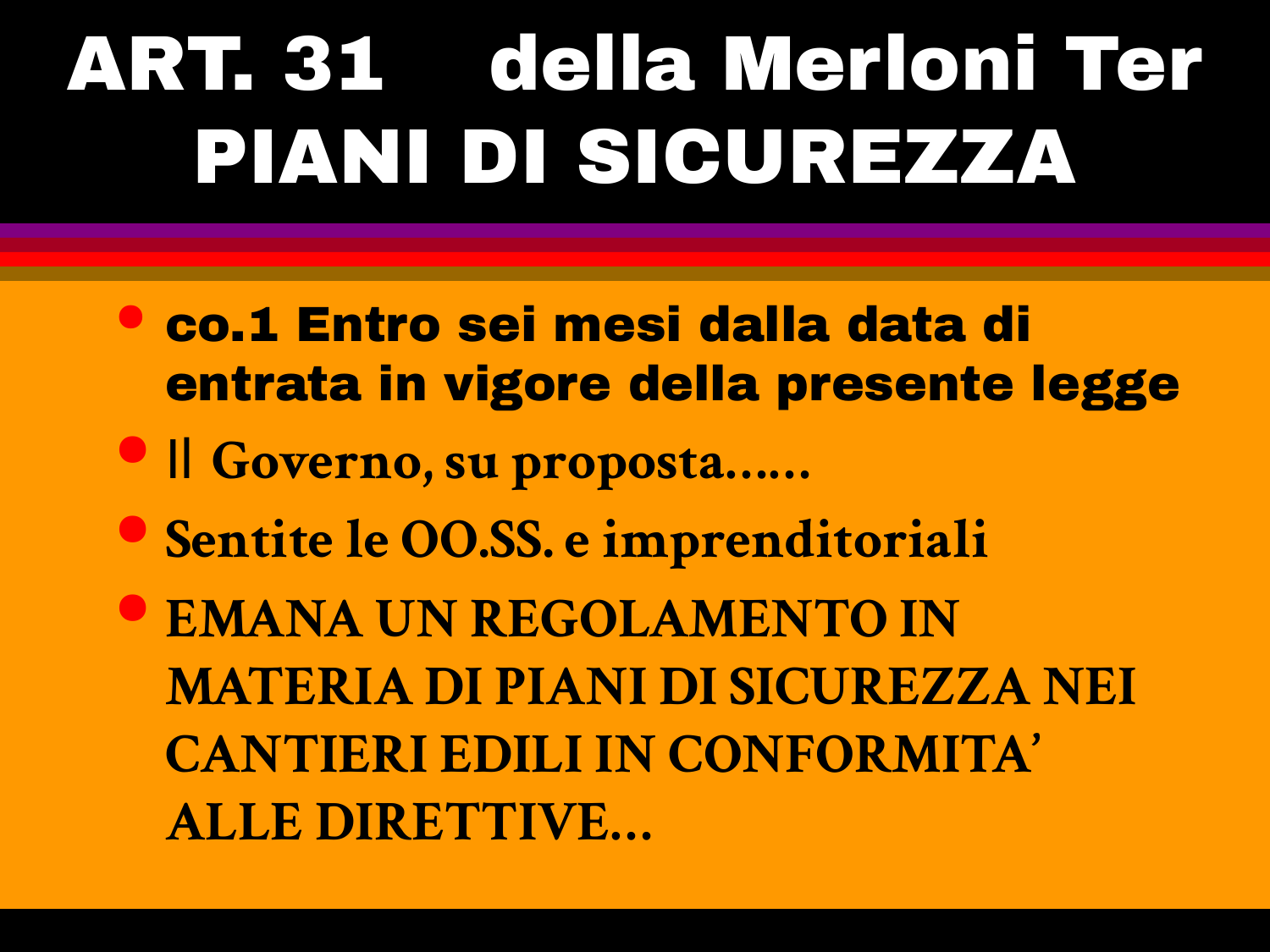

# ART. 31    della Merloni Ter PIANI DI SICUREZZA
co.1 Entro sei mesi dalla data di entrata in vigore della presente legge
Il Governo, su proposta……
Sentite le OO.SS. e imprenditoriali
EMANA UN REGOLAMENTO IN MATERIA DI PIANI DI SICUREZZA NEI CANTIERI EDILI IN CONFORMITA’ ALLE DIRETTIVE…